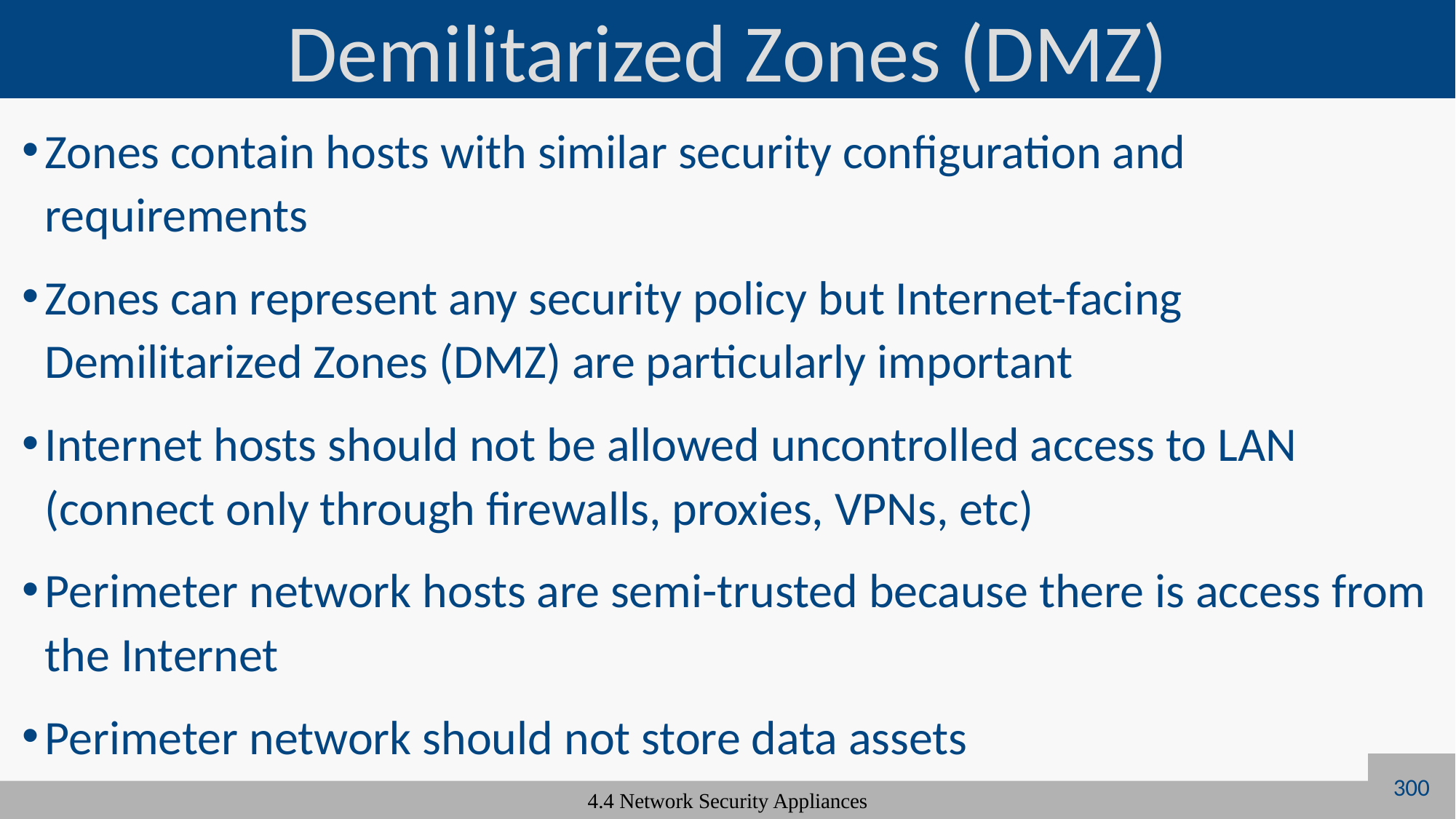

# Demilitarized Zones (DMZ)

Zones contain hosts with similar security configuration and requirements
Zones can represent any security policy but Internet-facing Demilitarized Zones (DMZ) are particularly important
Internet hosts should not be allowed uncontrolled access to LAN (connect only through firewalls, proxies, VPNs, etc)
Perimeter network hosts are semi-trusted because there is access from the Internet
Perimeter network should not store data assets
300
4.4 Network Security Appliances